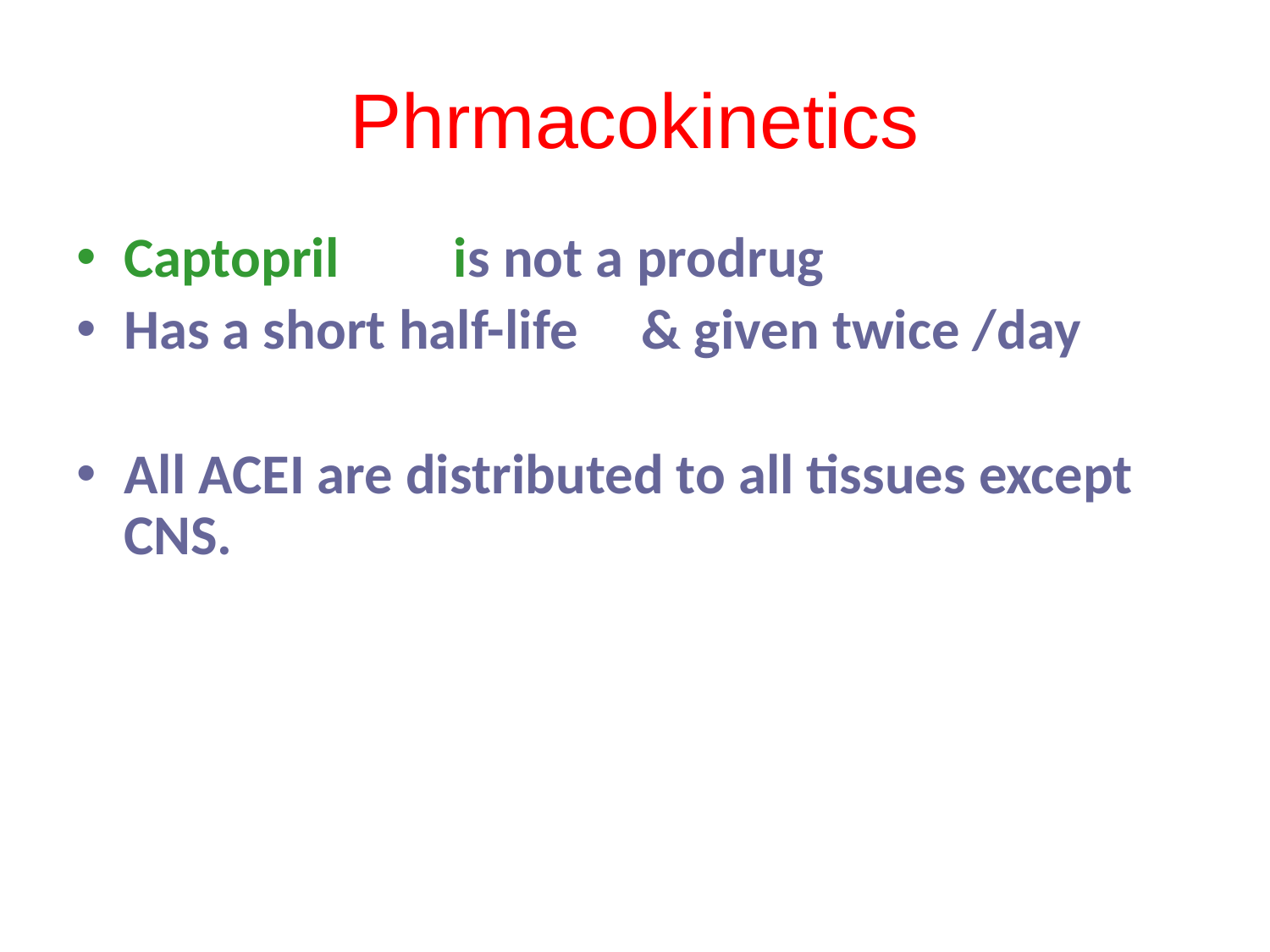

# Phrmacokinetics
Captopril         is not a prodrug
Has a short half-life     & given twice /day

All ACEI are distributed to all tissues except CNS.